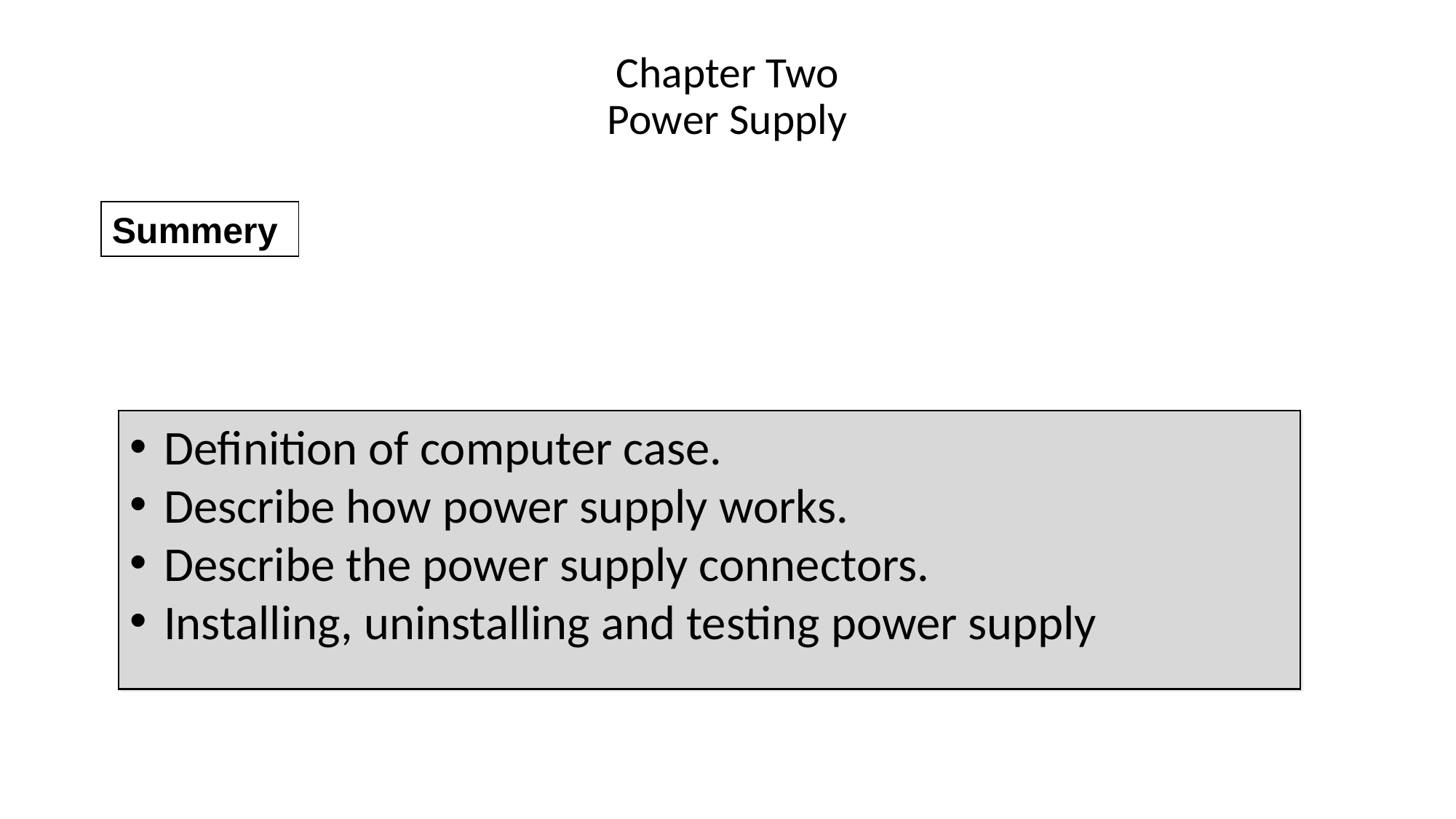

# Chapter Two Power Supply
Summery
Definition of computer case.
Describe how power supply works.
Describe the power supply connectors.
Installing, uninstalling and testing power supply